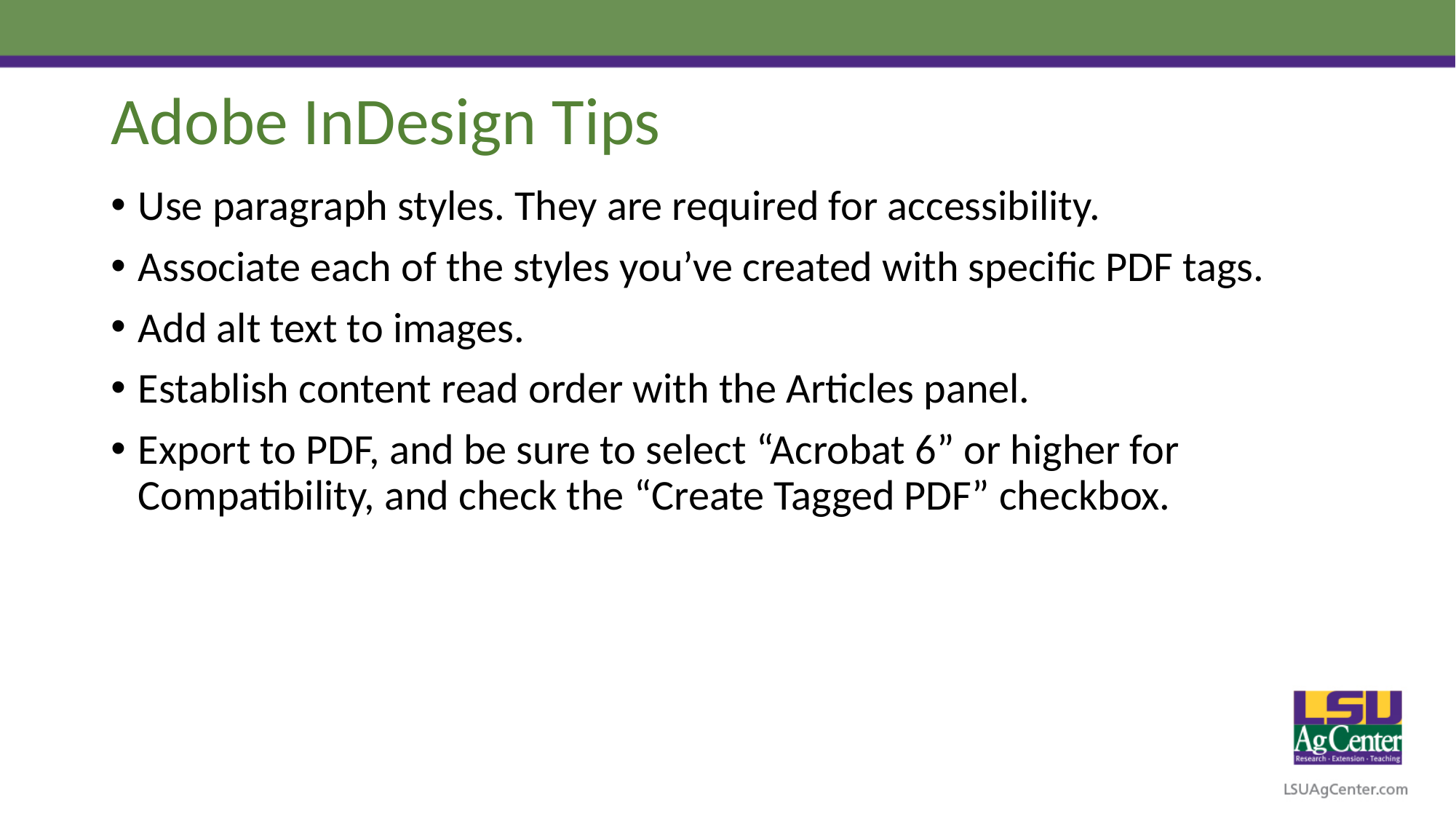

# Adobe InDesign Tips
Use paragraph styles. They are required for accessibility.
Associate each of the styles you’ve created with specific PDF tags.
Add alt text to images.
Establish content read order with the Articles panel.
Export to PDF, and be sure to select “Acrobat 6” or higher for Compatibility, and check the “Create Tagged PDF” checkbox.